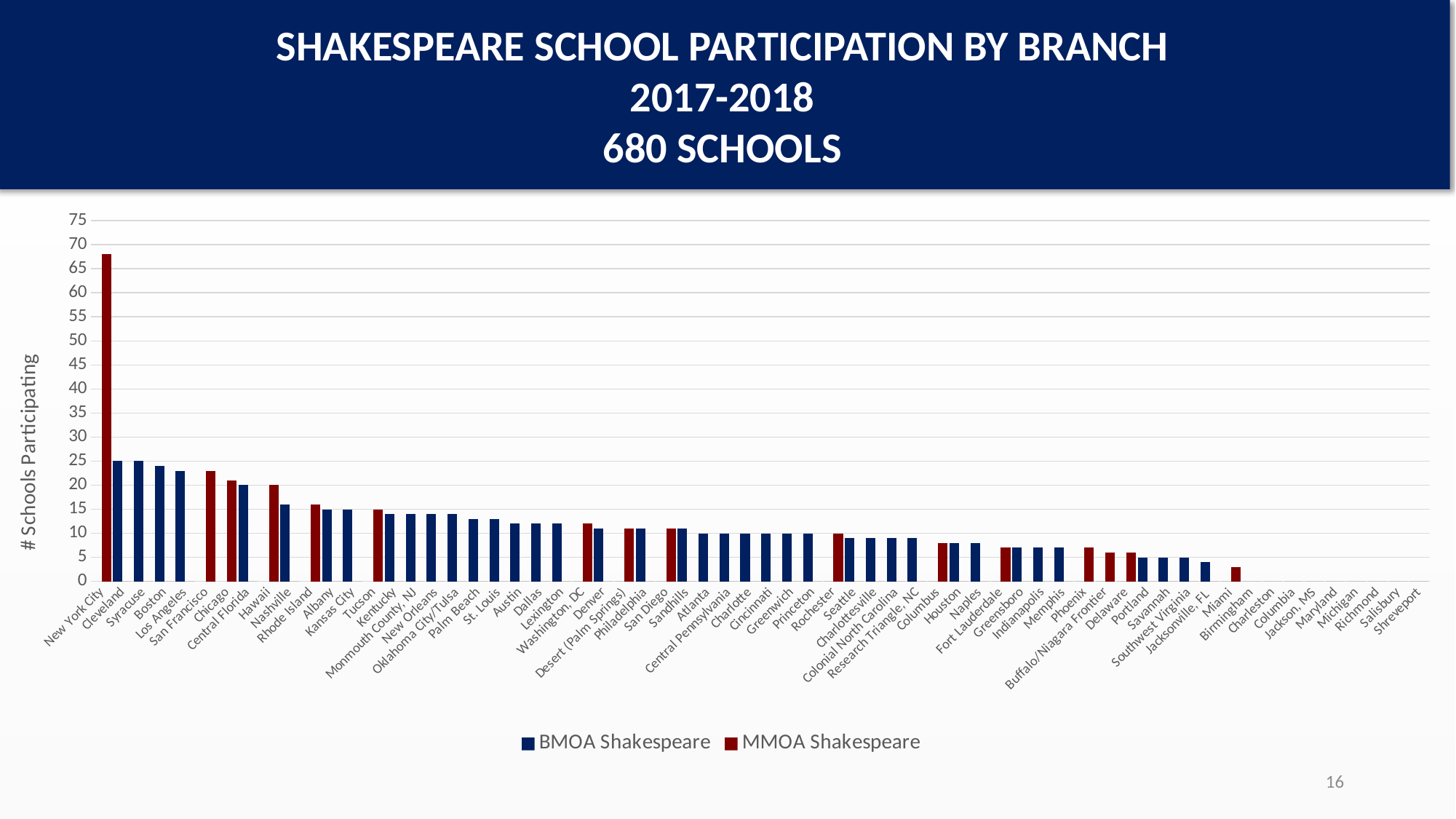

SHAKESPEARE SCHOOL PARTICIPATION BY BRANCH
2017-2018
680 SCHOOLS

### Chart

| Category | BMOA Shakespeare | MMOA Shakespeare |
|---|---|---|
| New York City | None | 68.0 |
| Cleveland | 25.0 | 0.0 |
| Syracuse | 25.0 | 0.0 |
| Boston | 24.0 | 0.0 |
| Los Angeles | 23.0 | 0.0 |
| San Francisco | None | 23.0 |
| Chicago | None | 21.0 |
| Central Florida | 20.0 | 0.0 |
| Hawaii | None | 20.0 |
| Nashville | 16.0 | 0.0 |
| Rhode Island | None | 16.0 |
| Albany | 15.0 | 0.0 |
| Kansas City | 15.0 | 0.0 |
| Tucson | None | 15.0 |
| Kentucky | 14.0 | 0.0 |
| Monmouth County, NJ | 14.0 | 0.0 |
| New Orleans | 14.0 | 0.0 |
| Oklahoma City/Tulsa | 14.0 | 0.0 |
| Palm Beach | 13.0 | 0.0 |
| St. Louis | 13.0 | 0.0 |
| Austin | 12.0 | 0.0 |
| Dallas | 12.0 | 0.0 |
| Lexington | 12.0 | 0.0 |
| Washington, DC | 0.0 | 12.0 |
| Denver | 11.0 | 0.0 |
| Desert (Palm Springs) | 0.0 | 11.0 |
| Philadelphia | 11.0 | 0.0 |
| San Diego | 0.0 | 11.0 |
| Sandhills | 11.0 | 0.0 |
| Atlanta | 10.0 | 0.0 |
| Central Pennsylvania | 10.0 | 0.0 |
| Charlotte | 10.0 | 0.0 |
| Cincinnati | 10.0 | 0.0 |
| Greenwich | 10.0 | 0.0 |
| Princeton | 10.0 | 0.0 |
| Rochester | 0.0 | 10.0 |
| Seattle | 9.0 | 0.0 |
| Charlottesville | 9.0 | 0.0 |
| Colonial North Carolina | 9.0 | 0.0 |
| Research Triangle, NC | 9.0 | 0.0 |
| Columbus | 0.0 | 8.0 |
| Houston | 8.0 | 0.0 |
| Naples | 8.0 | 0.0 |
| Fort Lauderdale | 0.0 | 7.0 |
| Greensboro | 7.0 | 0.0 |
| Indianapolis | 7.0 | 0.0 |
| Memphis | 7.0 | 0.0 |
| Phoenix | 0.0 | 7.0 |
| Buffalo/Niagara Frontier | 0.0 | 6.0 |
| Delaware | 0.0 | 6.0 |
| Portland | 5.0 | 0.0 |
| Savannah | 5.0 | 0.0 |
| Southwest Virginia | 5.0 | 0.0 |
| Jacksonville, FL  | 4.0 | 0.0 |
| Miami | 0.0 | 3.0 |
| Birmingham | 0.0 | 0.0 |
| Charleston | 0.0 | 0.0 |
| Columbia | 0.0 | 0.0 |
| Jackson, MS | 0.0 | 0.0 |
| Maryland | 0.0 | 0.0 |
| Michigan | 0.0 | 0.0 |
| Richmond | 0.0 | 0.0 |
| Salisbury | 0.0 | 0.0 |
| Shreveport | 0.0 | 0.0 |
16